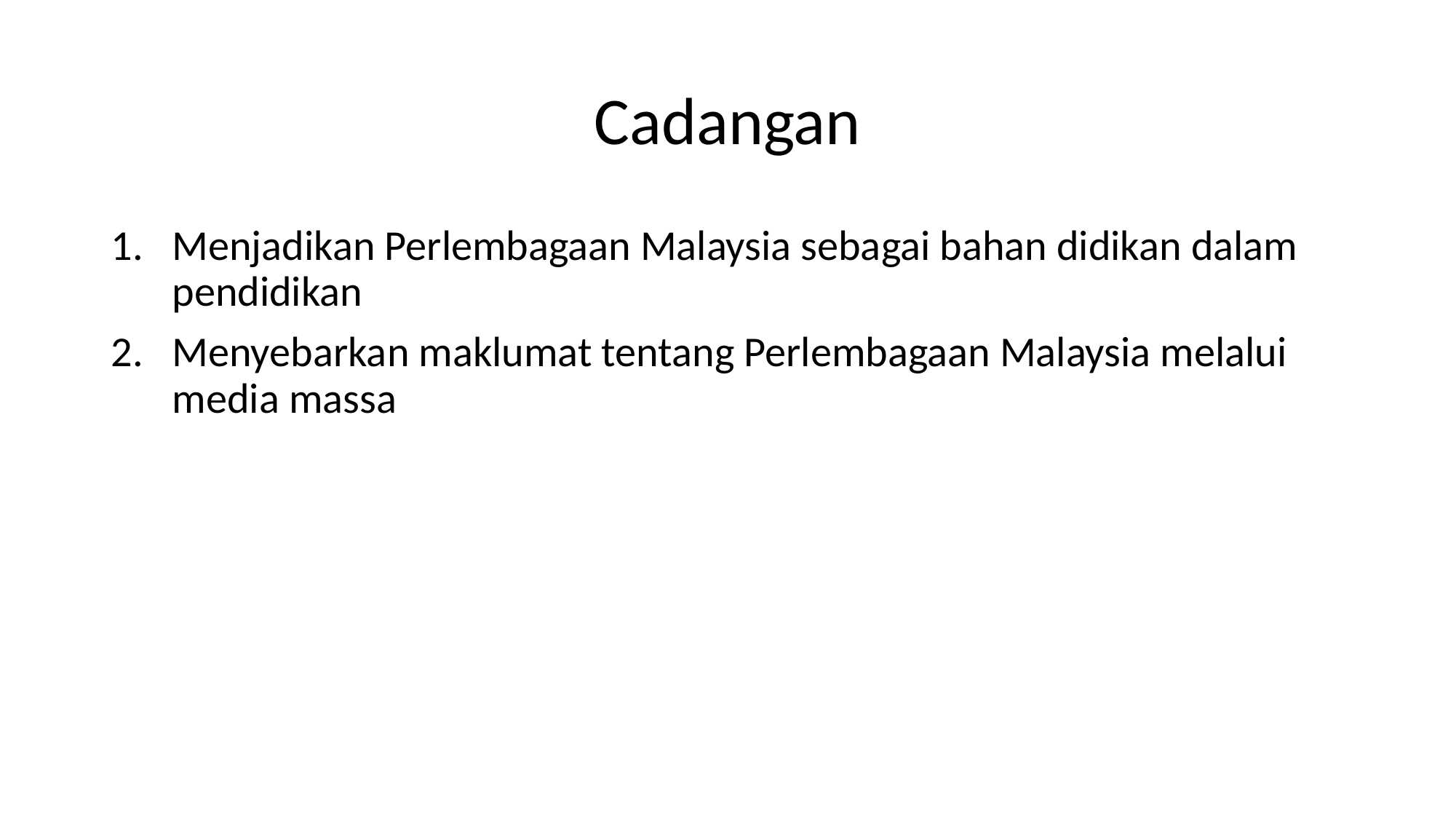

# Cadangan
Menjadikan Perlembagaan Malaysia sebagai bahan didikan dalam pendidikan
Menyebarkan maklumat tentang Perlembagaan Malaysia melalui media massa